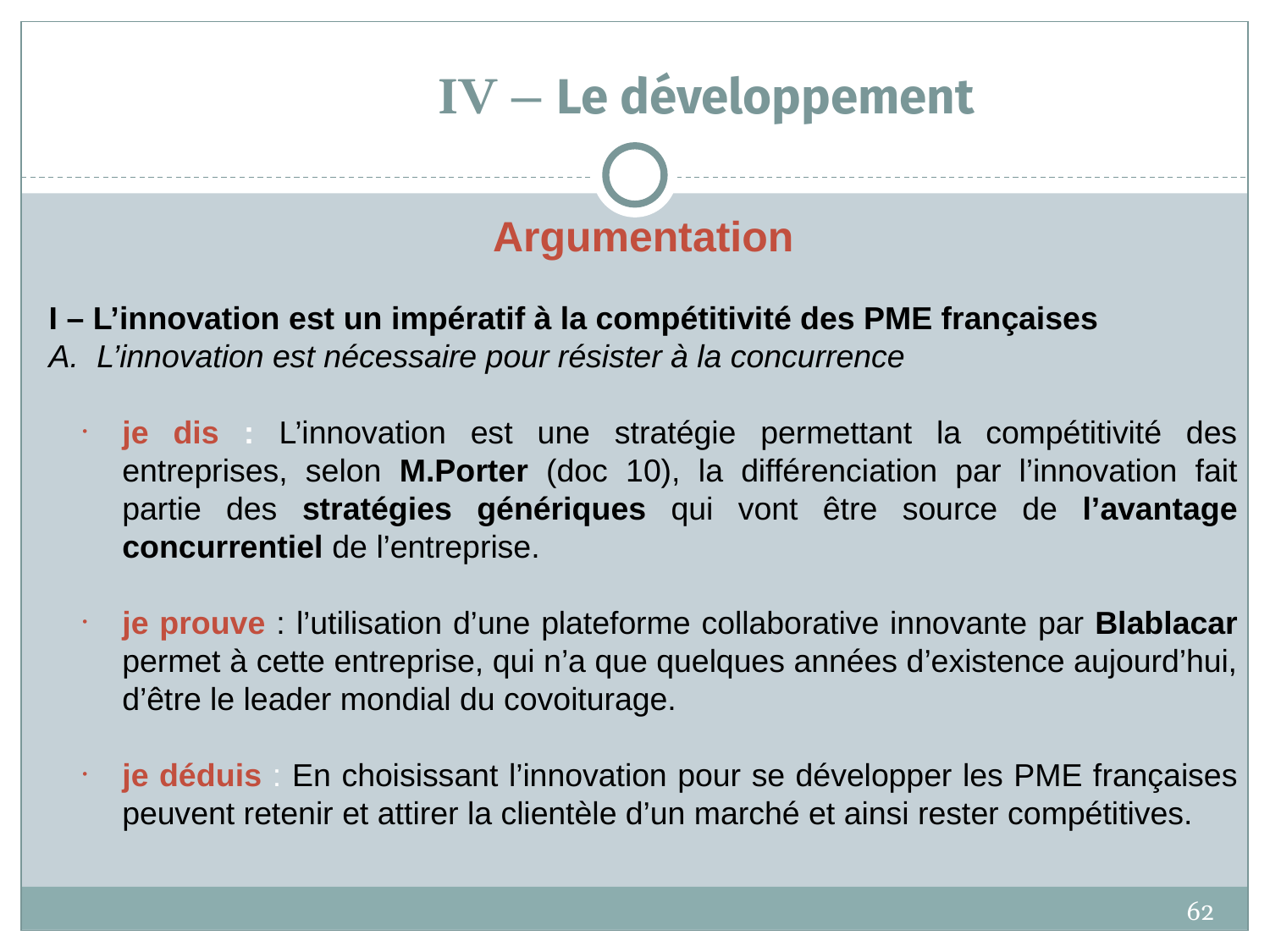

# IV – Le développement
Argumentation

I – L’innovation est un impératif à la compétitivité des PME françaises
L’innovation est nécessaire pour résister à la concurrence

je dis : L’innovation est une stratégie permettant la compétitivité des entreprises, selon M.Porter (doc 10), la différenciation par l’innovation fait partie des stratégies génériques qui vont être source de l’avantage concurrentiel de l’entreprise.

je prouve : l’utilisation d’une plateforme collaborative innovante par Blablacar permet à cette entreprise, qui n’a que quelques années d’existence aujourd’hui, d’être le leader mondial du covoiturage.

je déduis : En choisissant l’innovation pour se développer les PME françaises peuvent retenir et attirer la clientèle d’un marché et ainsi rester compétitives.
62